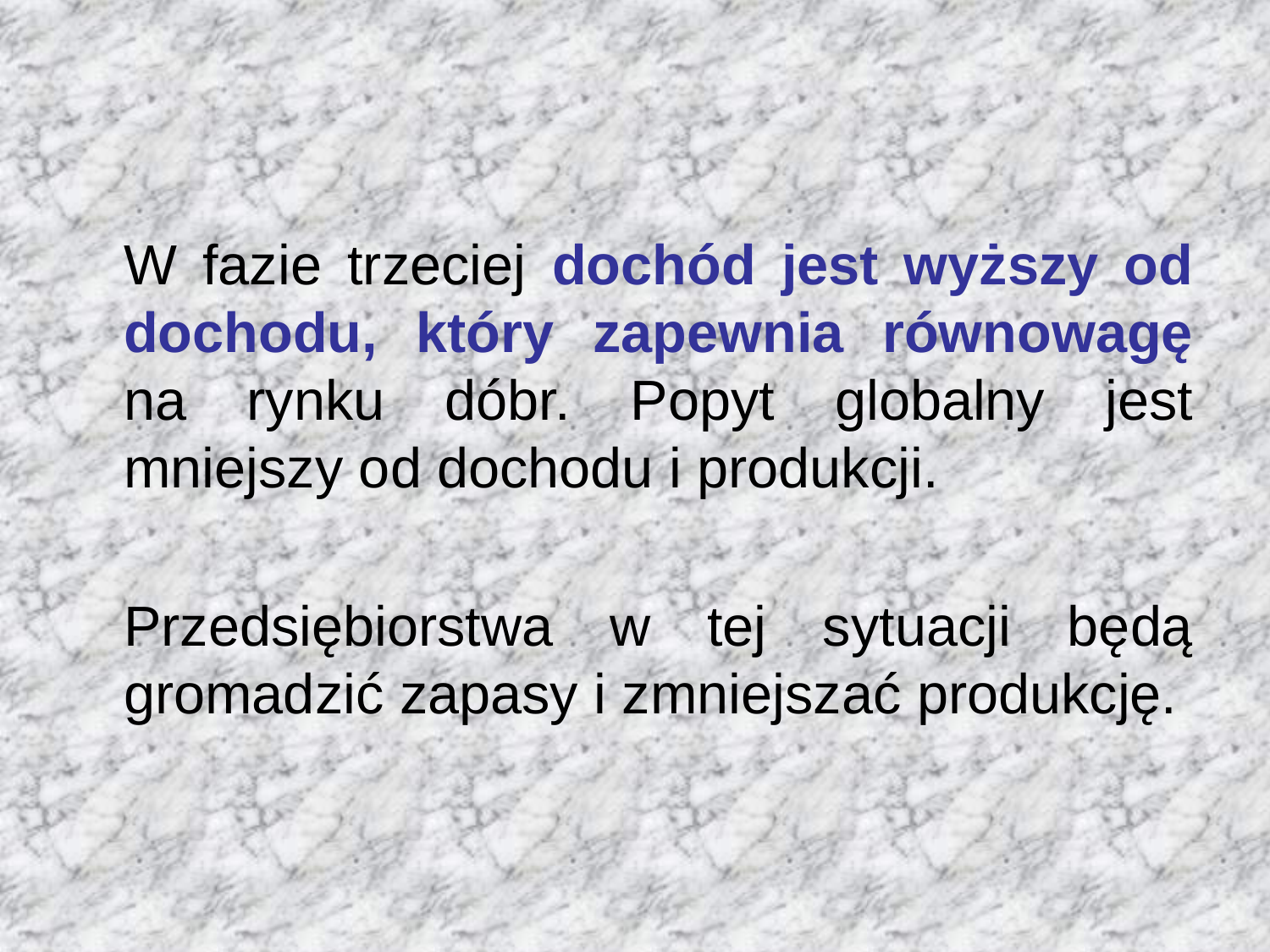

W fazie trzeciej dochód jest wyższy od dochodu, który zapewnia równowagę na rynku dóbr. Popyt globalny jest mniejszy od dochodu i produkcji.

	Przedsiębiorstwa w tej sytuacji będą gromadzić zapasy i zmniejszać produkcję.